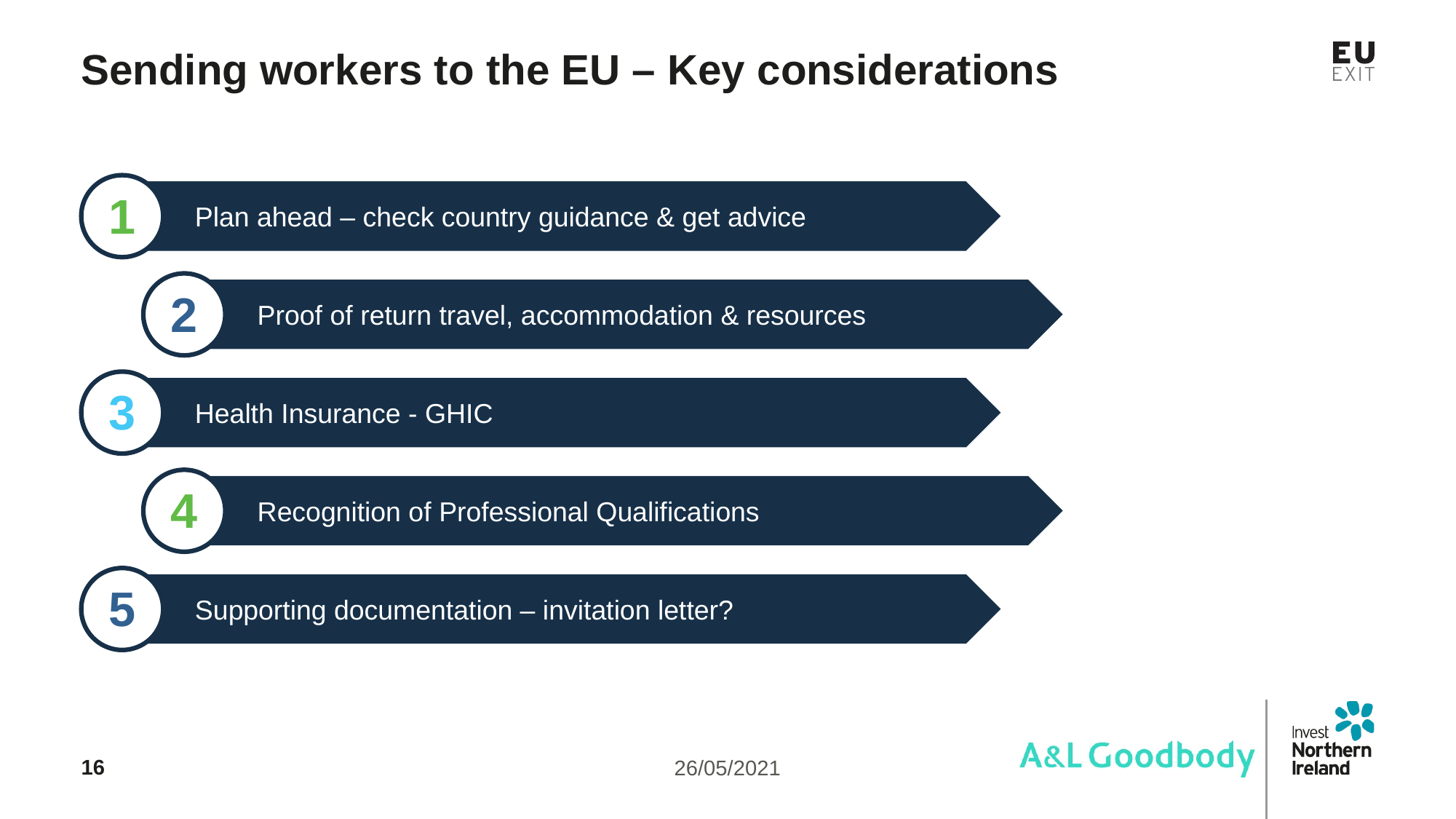

Sending workers to the EU – Key considerations

1

Plan ahead – check country guidance & get advice

2

Proof of return travel, accommodation & resources

3

Health Insurance - GHIC

4

Recognition of Professional Qualifications

5

Supporting documentation – invitation letter?